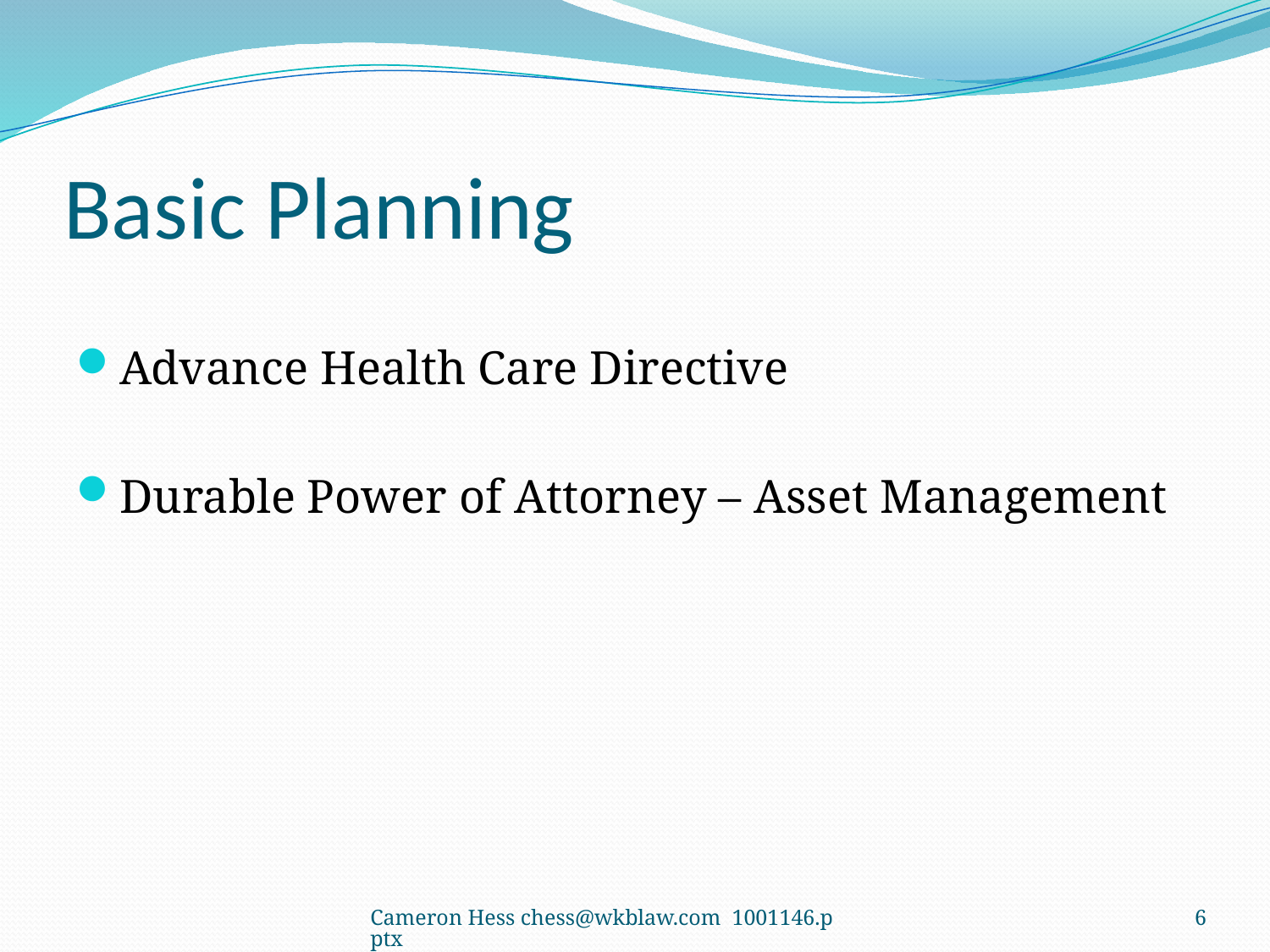

# Basic Planning

Advance Health Care Directive

Durable Power of Attorney – Asset Management
Cameron Hess chess@wkblaw.com  1001146.pptx
6